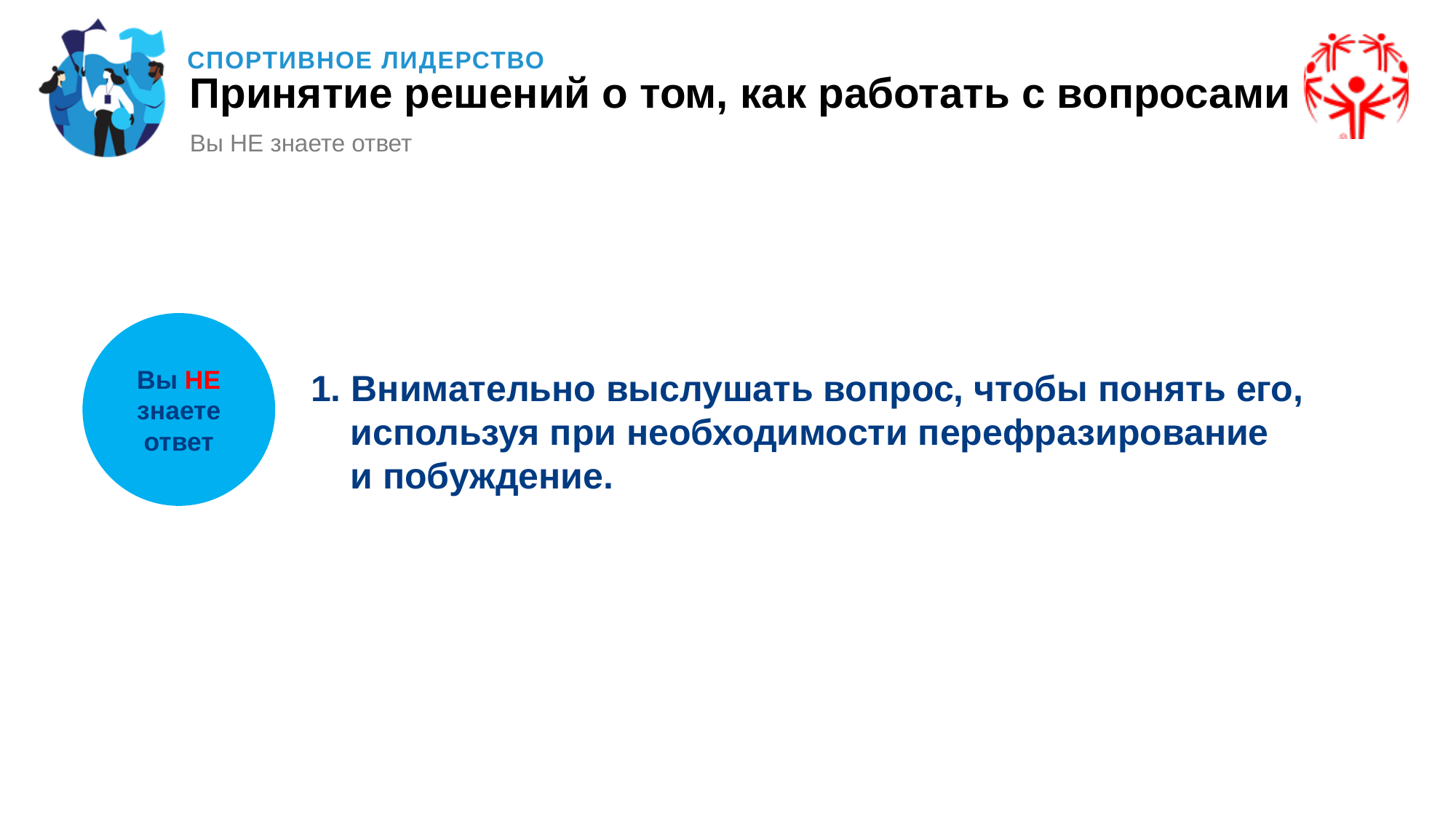

Принятие решений о том, как работать с вопросами
Вы НЕ знаете ответ
Вы НЕ знаете ответ
1. Внимательно выслушать вопрос, чтобы понять его, используя при необходимости перефразирование
и побуждение.